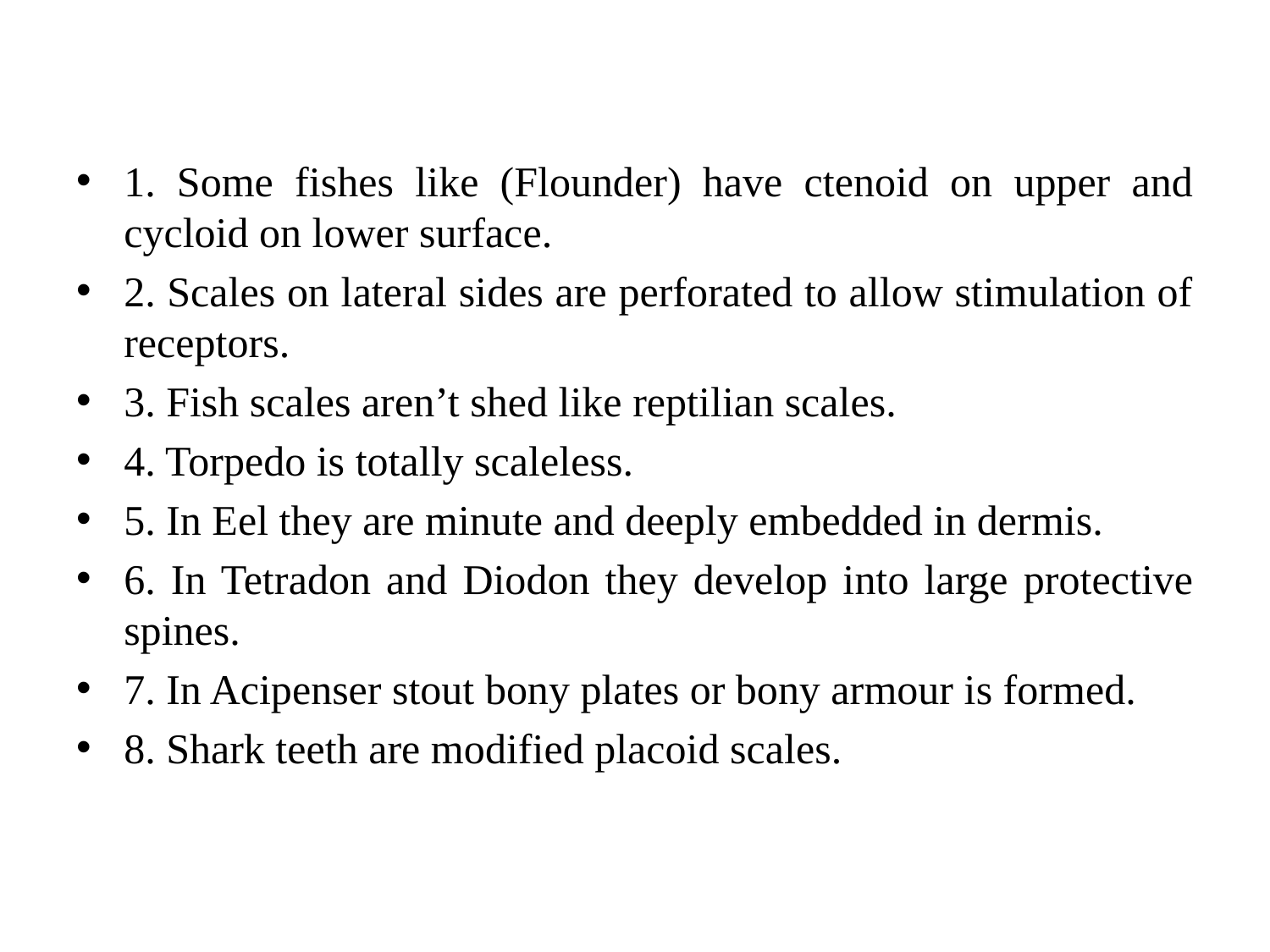

#
1. Some fishes like (Flounder) have ctenoid on upper and cycloid on lower surface.
2. Scales on lateral sides are perforated to allow stimulation of receptors.
3. Fish scales aren’t shed like reptilian scales.
4. Torpedo is totally scaleless.
5. In Eel they are minute and deeply embedded in dermis.
6. In Tetradon and Diodon they develop into large protective spines.
7. In Acipenser stout bony plates or bony armour is formed.
8. Shark teeth are modified placoid scales.